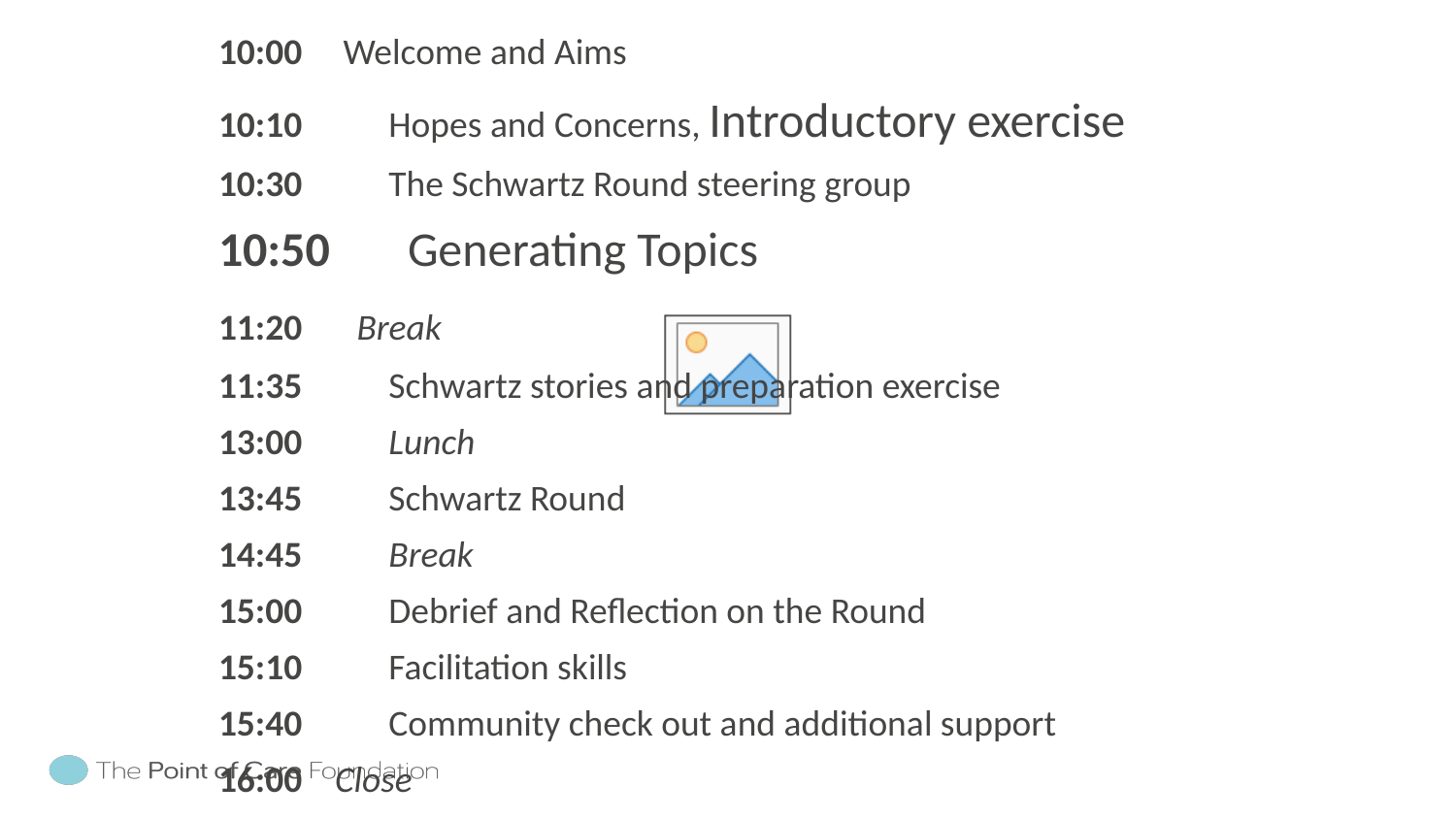

10:00    Welcome and Aims
10:10	   Hopes and Concerns, Introductory exercise
10:30	   The Schwartz Round steering group
10:50	    Generating Topics
11:20     Break
11:35	   Schwartz stories and preparation exercise
13:00	   Lunch
13:45	   Schwartz Round
14:45	   Break
15:00	   Debrief and Reflection on the Round
15:10	   Facilitation skills
15:40	   Community check out and additional support
16:00    Close